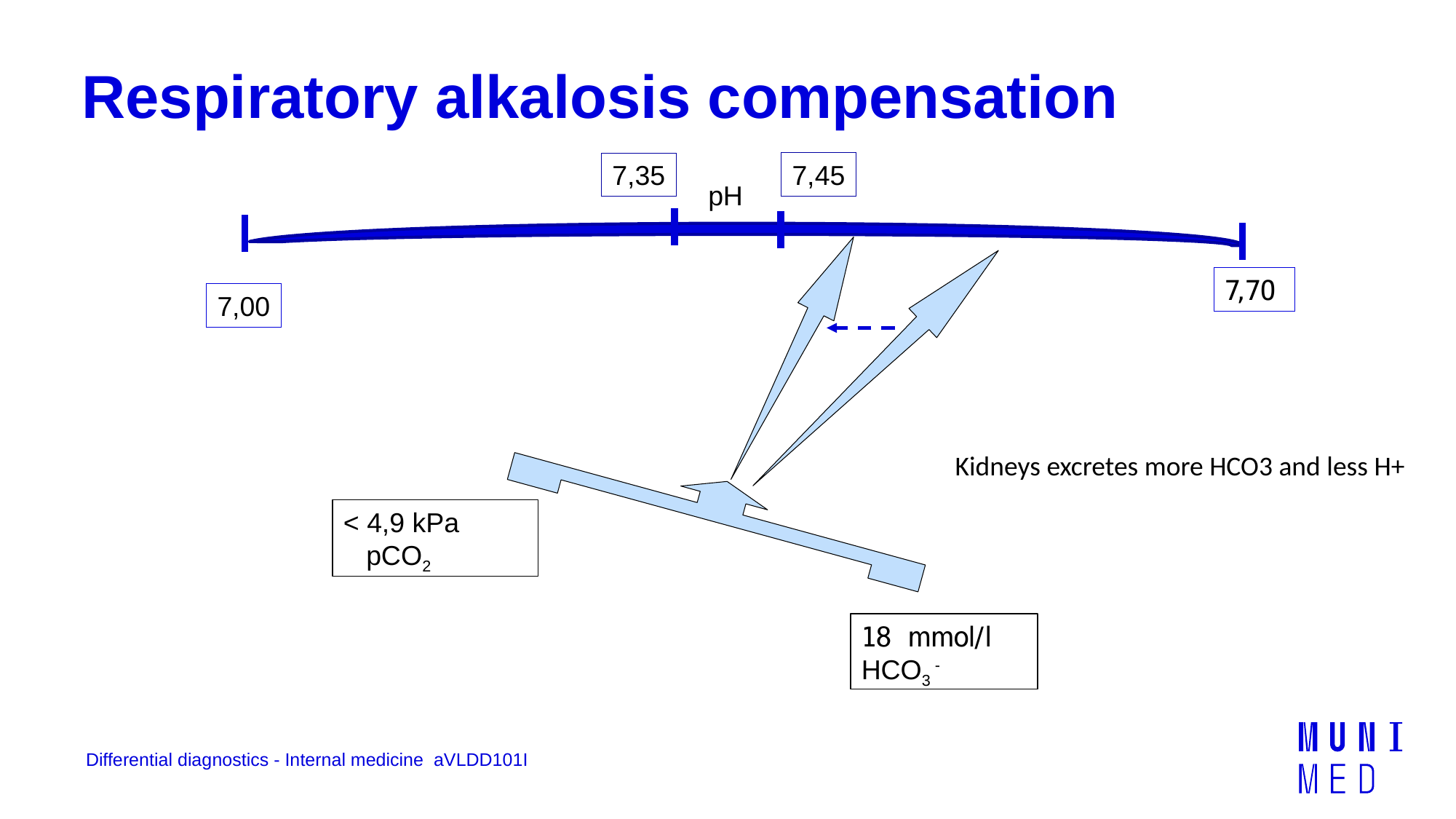

# Respiratory alkalosis compensation
7,45
7,35
pH

7,70
7,00

Kidneys excretes more HCO3 and less H+
< 4,9 kPa
   pCO2
18  mmol/l
HCO3 -

Differential diagnostics - Internal medicine  aVLDD101I